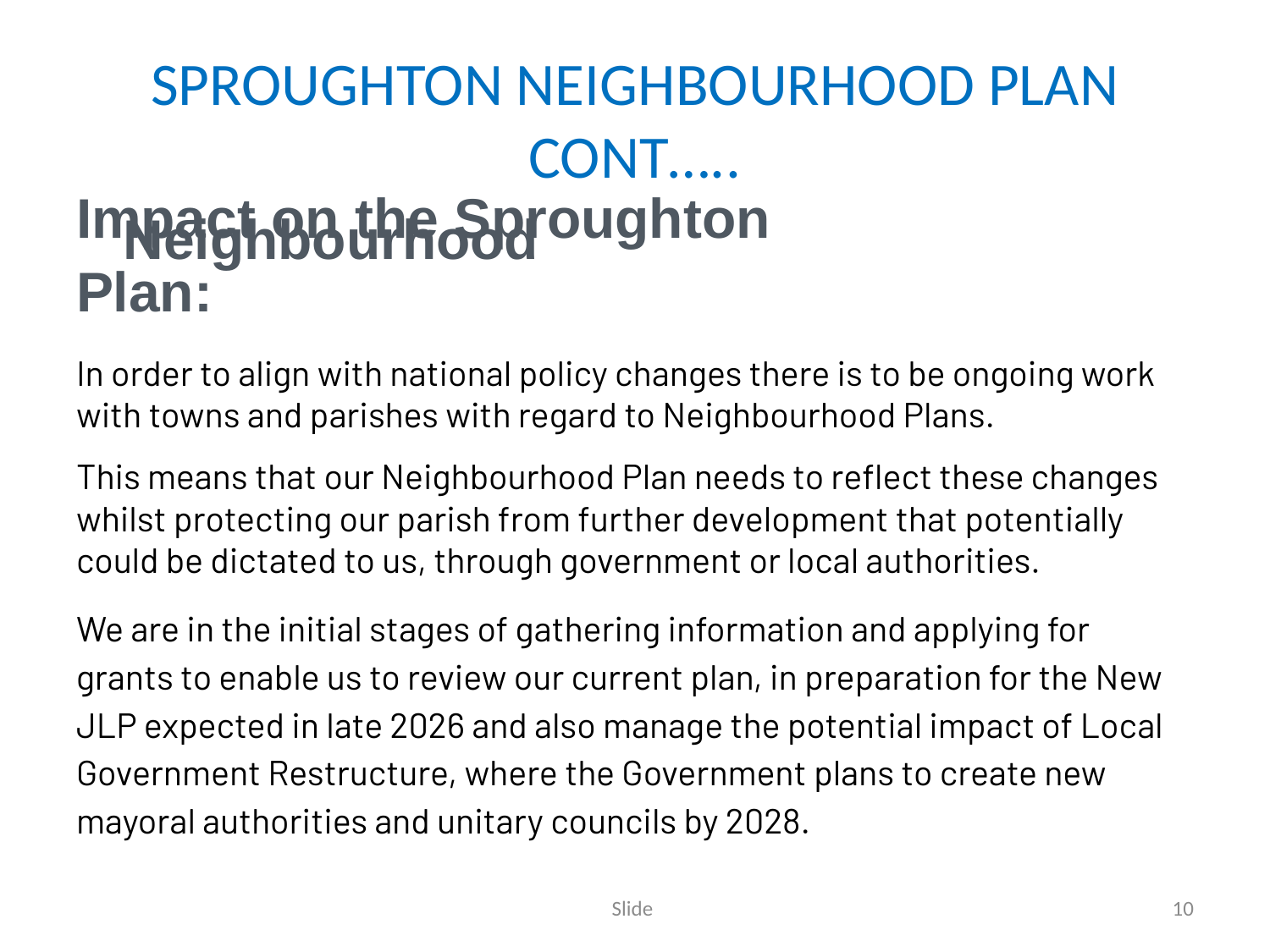

# SPROUGHTON NEIGHBOURHOOD PLAN CONT…..
Impact on the Sproughton Neighbourhood
Plan:
In order to align with national policy changes there is to be ongoing work with towns and parishes with regard to Neighbourhood Plans.
This means that our Neighbourhood Plan needs to reflect these changes whilst protecting our parish from further development that potentially could be dictated to us, through government or local authorities.
We are in the initial stages of gathering information and applying for grants to enable us to review our current plan, in preparation for the New JLP expected in late 2026 and also manage the potential impact of Local Government Restructure, where the Government plans to create new mayoral authorities and unitary councils by 2028.

Slide
10